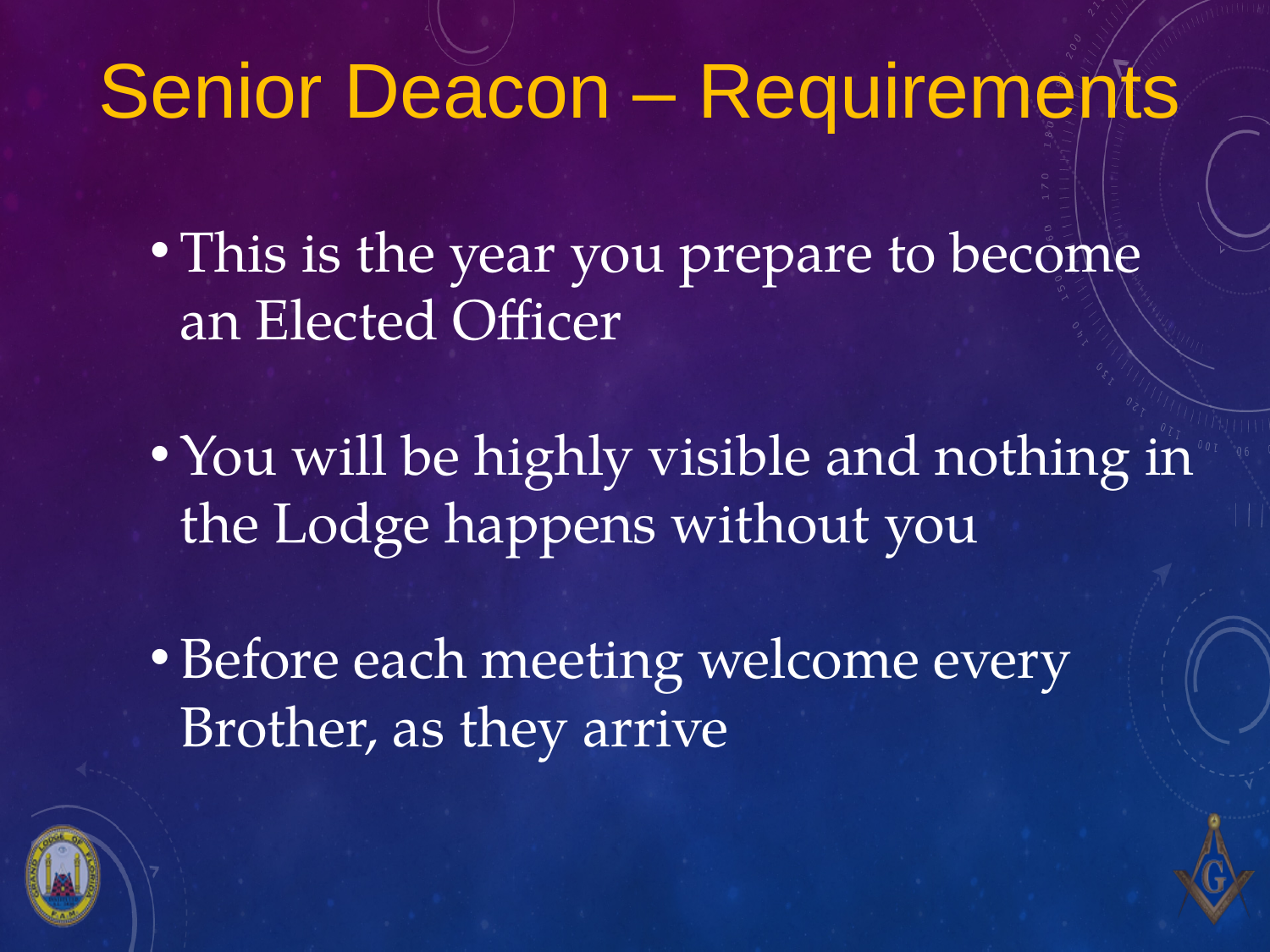

# Senior Deacon – Requirements
This is the year you prepare to become an Elected Officer

You will be highly visible and nothing in the Lodge happens without you

Before each meeting welcome every Brother, as they arrive